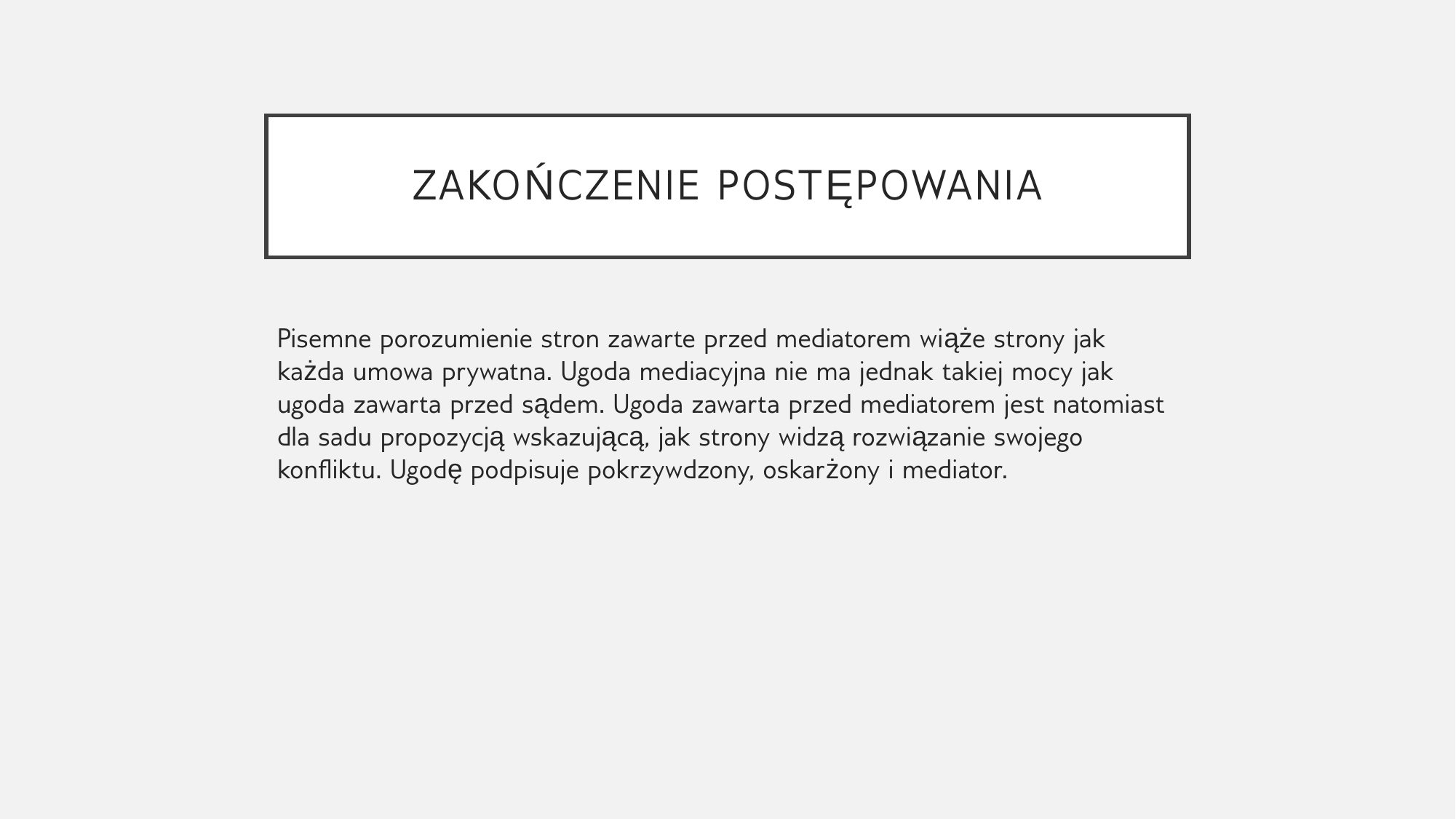

# zakończenie postępowania
Pisemne porozumienie stron zawarte przed mediatorem wiąże strony jak każda umowa prywatna. Ugoda mediacyjna nie ma jednak takiej mocy jak ugoda zawarta przed sądem. Ugoda zawarta przed mediatorem jest natomiast dla sadu propozycją wskazującą, jak strony widzą rozwiązanie swojego konfliktu. Ugodę podpisuje pokrzywdzony, oskarżony i mediator.